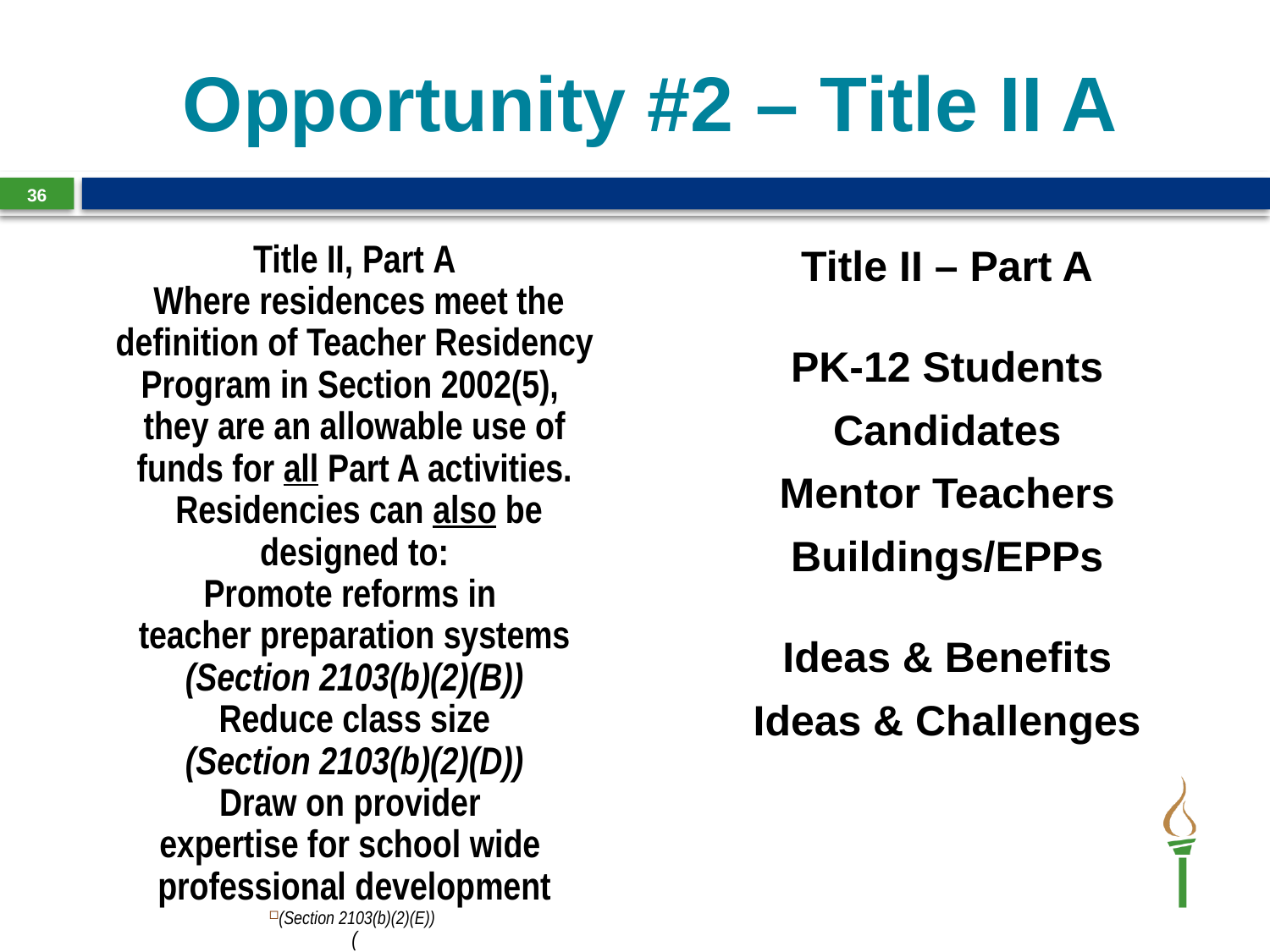

# Opportunity #2 – Title II A
36
Title II, Part A
 Where residences meet the definition of Teacher Residency Program in Section 2002(5),
they are an allowable use of funds for all Part A activities.
 Residencies can also be designed to:
Promote reforms in
teacher preparation systems
(Section 2103(b)(2)(B))
Reduce class size
(Section 2103(b)(2)(D))
Draw on provider
expertise for school wide
professional development
(Section 2103(b)(2)(E))
(

Title II – Part A

PK-12 Students
Candidates
Mentor Teachers
Buildings/EPPs

Ideas & Benefits
Ideas & Challenges